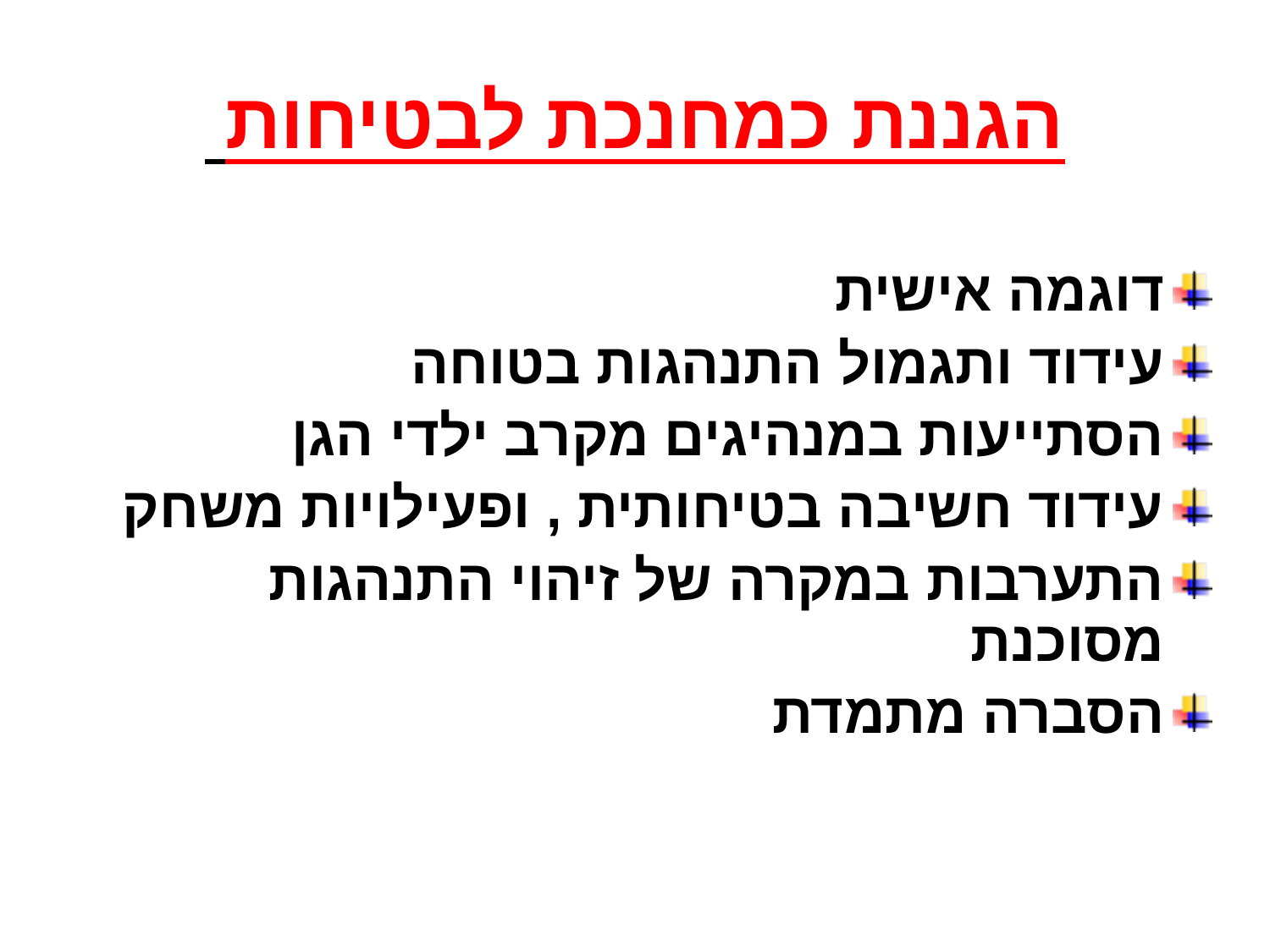

# הגננת כמחנכת לבטיחות
דוגמה אישית
עידוד ותגמול התנהגות בטוחה
הסתייעות במנהיגים מקרב ילדי הגן
עידוד חשיבה בטיחותית , ופעילויות משחק
התערבות במקרה של זיהוי התנהגות מסוכנת
הסברה מתמדת